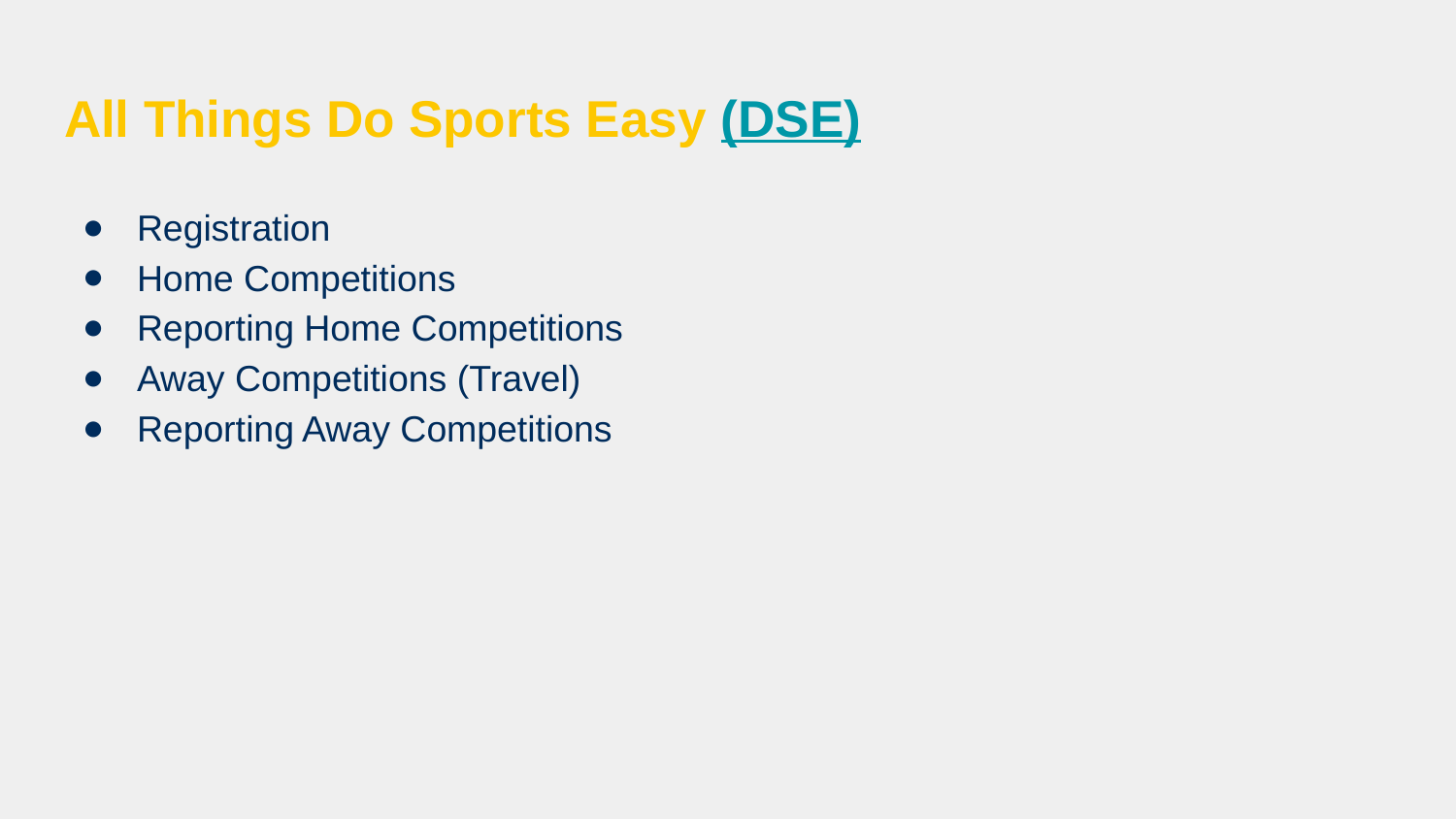

# All Things Do Sports Easy (DSE)
Registration
Home Competitions
Reporting Home Competitions
Away Competitions (Travel)
Reporting Away Competitions